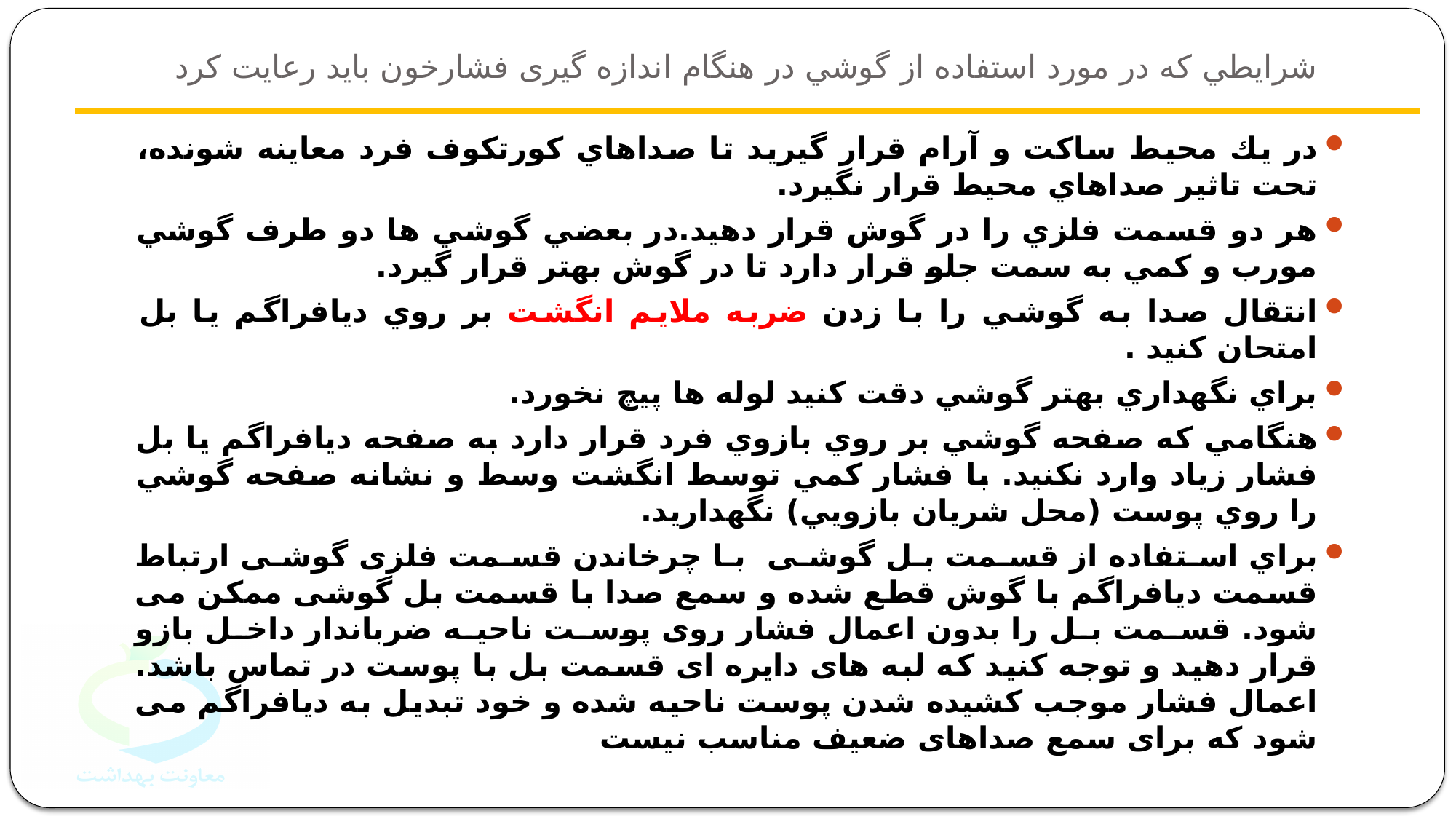

# شرايطي كه در مورد استفاده از گوشي در هنگام اندازه گیری فشارخون بايد رعايت كرد
در يك محيط ساكت و آرام قرار گيريد تا صداهاي كورتكوف فرد معاينه شونده، تحت تاثير صداهاي محيط قرار نگيرد.
هر دو قسمت فلزي را در گوش قرار دهيد.در بعضي گوشي ها دو طرف گوشي مورب و كمي به سمت جلو قرار دارد تا در گوش بهتر قرار گيرد.
انتقال صدا به گوشي را با زدن ضربه ملايم انگشت بر روي ديافراگم يا بل امتحان كنيد .
براي نگهداري بهتر گوشي دقت كنيد لوله ها پيچ نخورد.
هنگامي كه صفحه گوشي بر روي بازوي فرد قرار دارد به صفحه ديافراگم يا بل فشار زياد وارد نكنيد. با فشار كمي توسط انگشت وسط و نشانه صفحه گوشي را روي پوست (محل شريان بازويي) نگهداريد.
براي استفاده از قسمت بل گوشی  با چرخاندن قسمت فلزی گوشی ارتباط قسمت دیافراگم با گوش قطع شده و سمع صدا با قسمت بل گوشی ممکن می شود. قسمت بل را بدون اعمال فشار روی پوست ناحیه ضرباندار داخل بازو قرار دهید و توجه کنید که لبه های دایره ای قسمت بل با پوست در تماس باشد. اعمال فشار موجب کشیده شدن پوست ناحیه شده و خود تبدیل به دیافراگم می شود که برای سمع صداهای ضعیف مناسب نیست